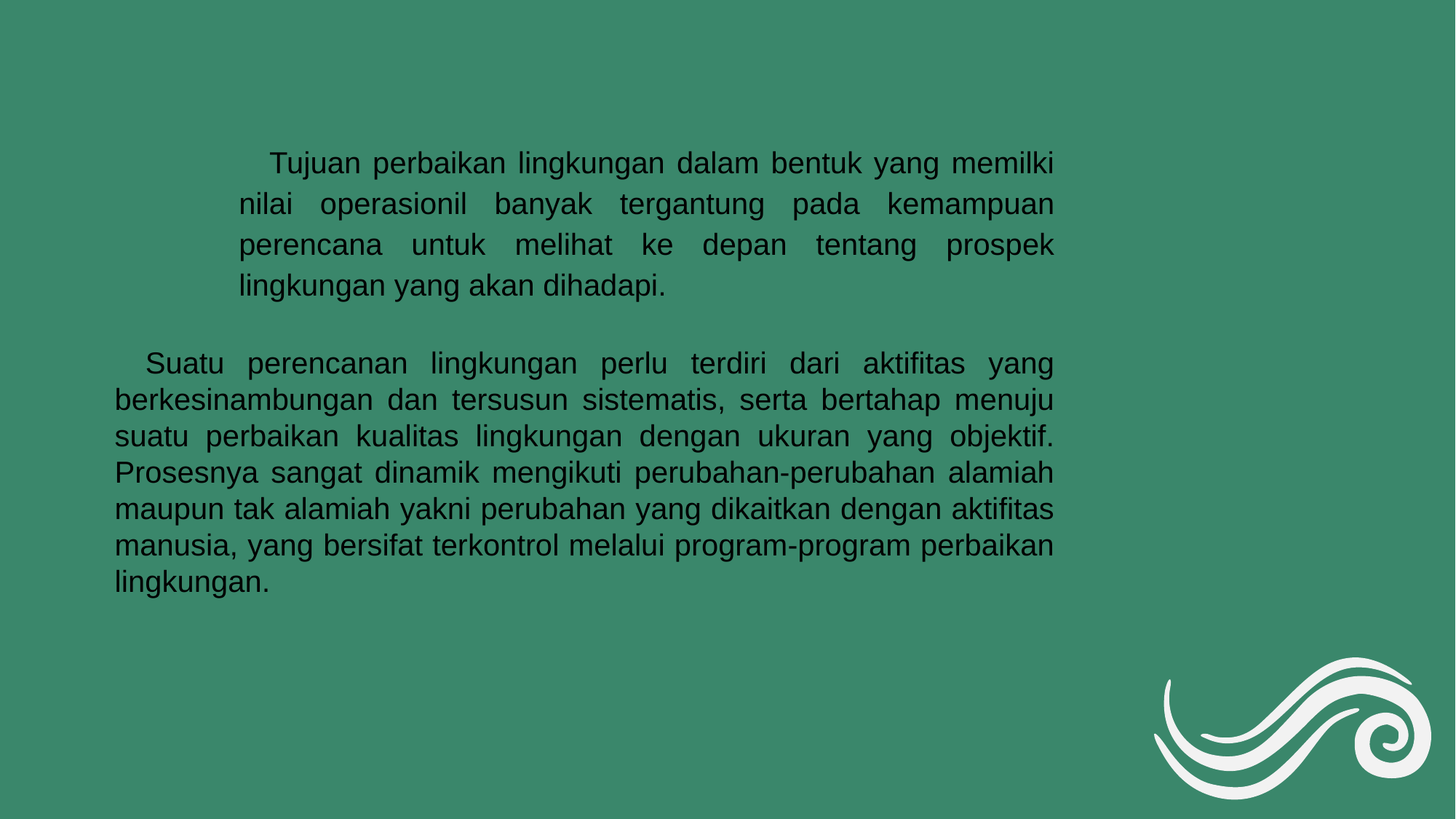

Tujuan perbaikan lingkungan dalam bentuk yang memilki nilai operasionil banyak tergantung pada kemampuan perencana untuk melihat ke depan tentang prospek lingkungan yang akan dihadapi.

Suatu perencanan lingkungan perlu terdiri dari aktifitas yang berkesinambungan dan tersusun sistematis, serta bertahap menuju suatu perbaikan kualitas lingkungan dengan ukuran yang objektif. Prosesnya sangat dinamik mengikuti perubahan-perubahan alamiah maupun tak alamiah yakni perubahan yang dikaitkan dengan aktifitas manusia, yang bersifat terkontrol melalui program-program perbaikan lingkungan.